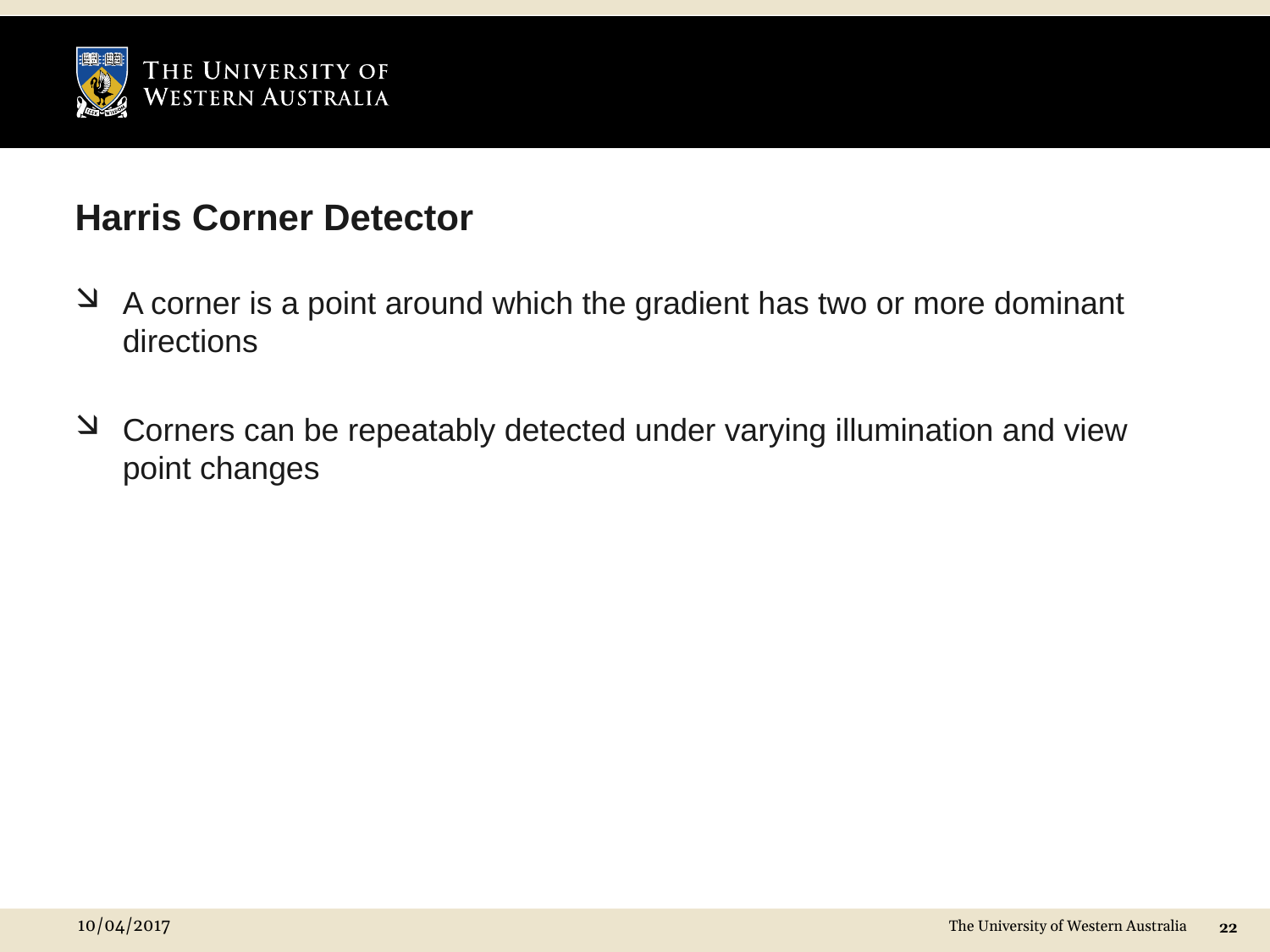

# Harris Corner Detector
A corner is a point around which the gradient has two or more dominant directions

Corners can be repeatably detected under varying illumination and view point changes
10/04/2017
   22